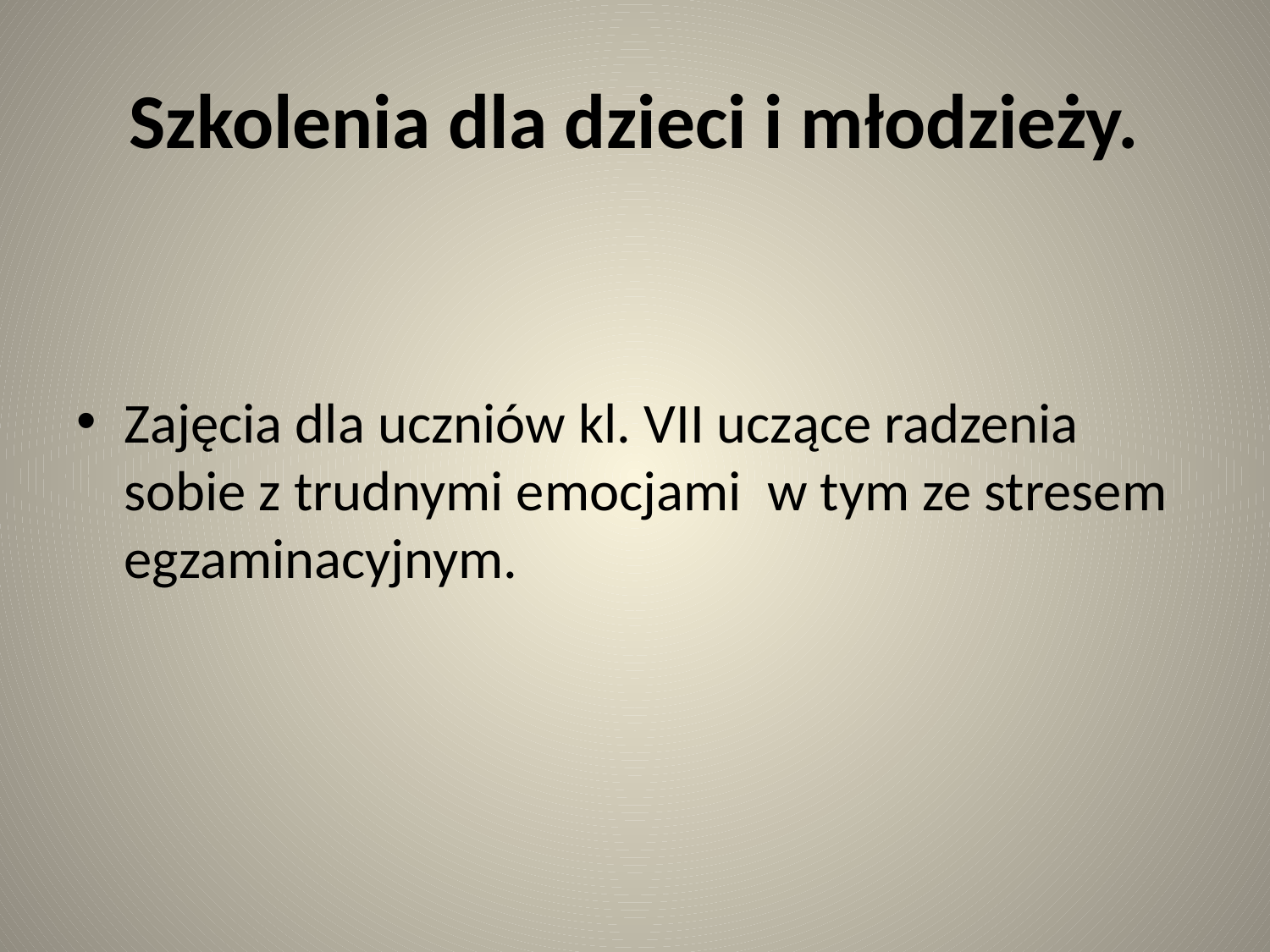

# Szkolenia dla dzieci i młodzieży.

Zajęcia dla uczniów kl. VII uczące radzenia sobie z trudnymi emocjami  w tym ze stresem egzaminacyjnym.